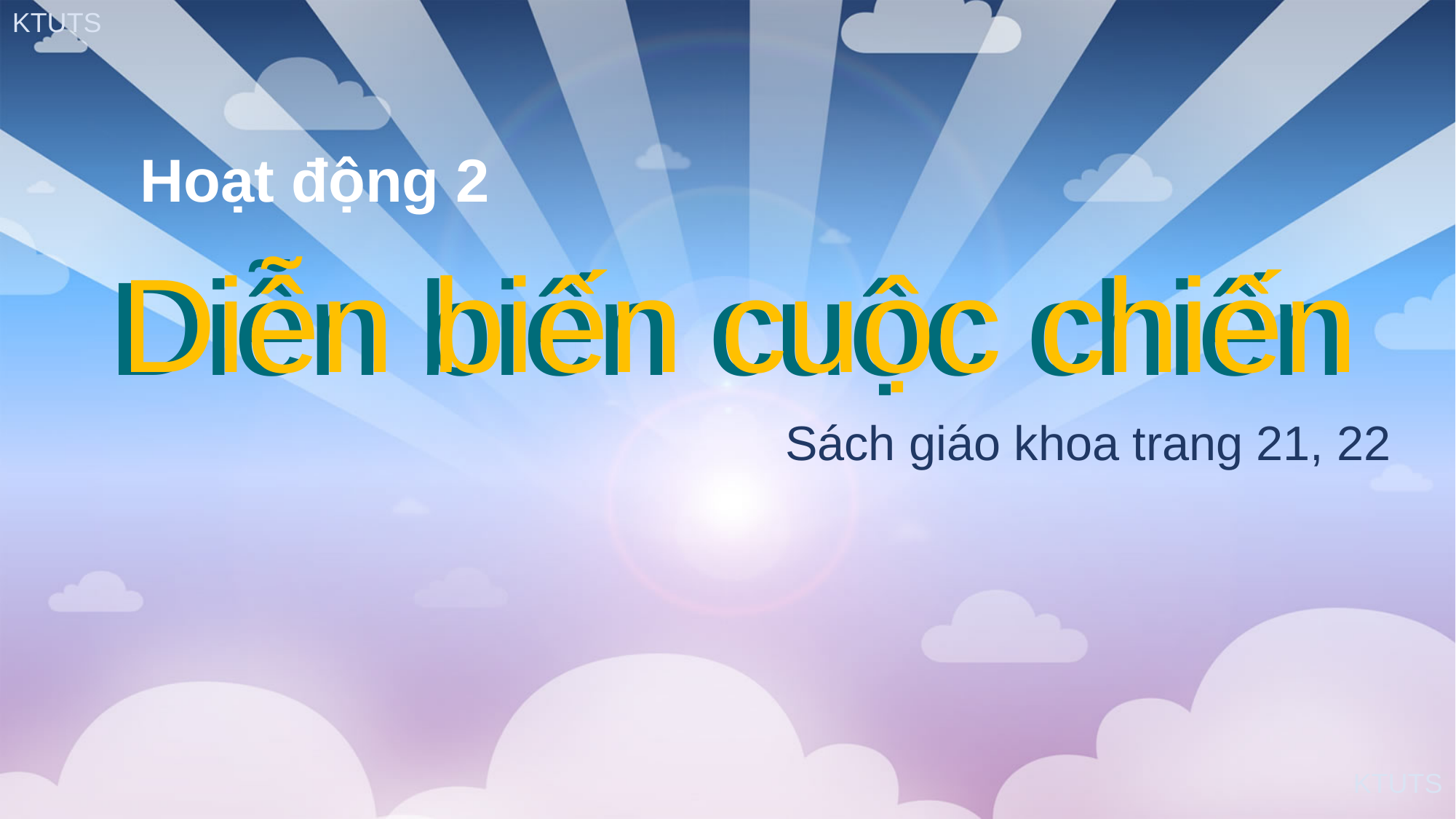

Hoạt động 2
Diễn biến cuộc chiến
Diễn biến cuộc chiến
Sách giáo khoa trang 21, 22